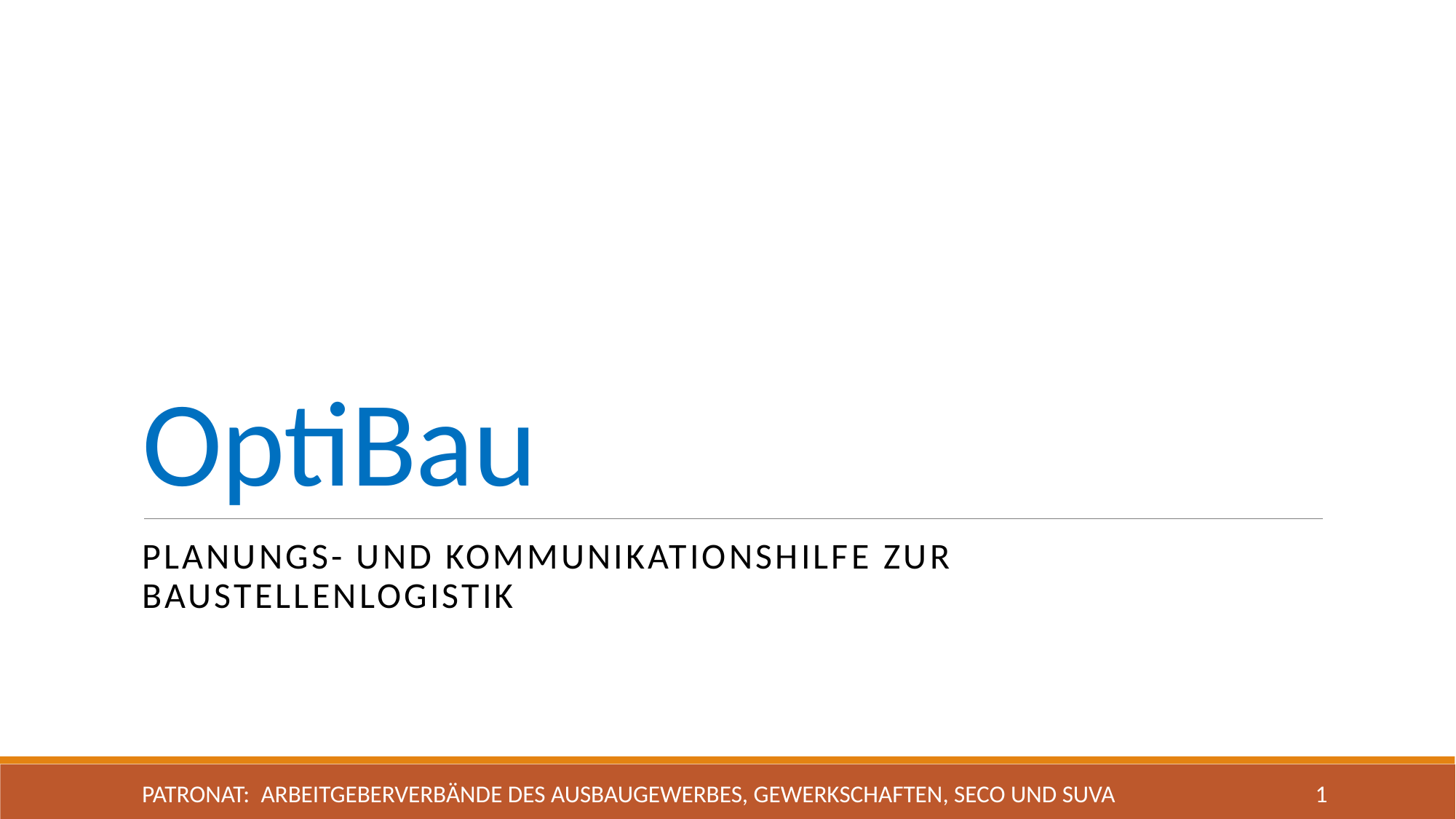

# OptiBau
Planungs- und Kommunikationshilfe zur Baustellenlogistik

Patronat:  Arbeitgeberverbände des Ausbaugewerbes, Gewerkschaften, SECO und Suva
1